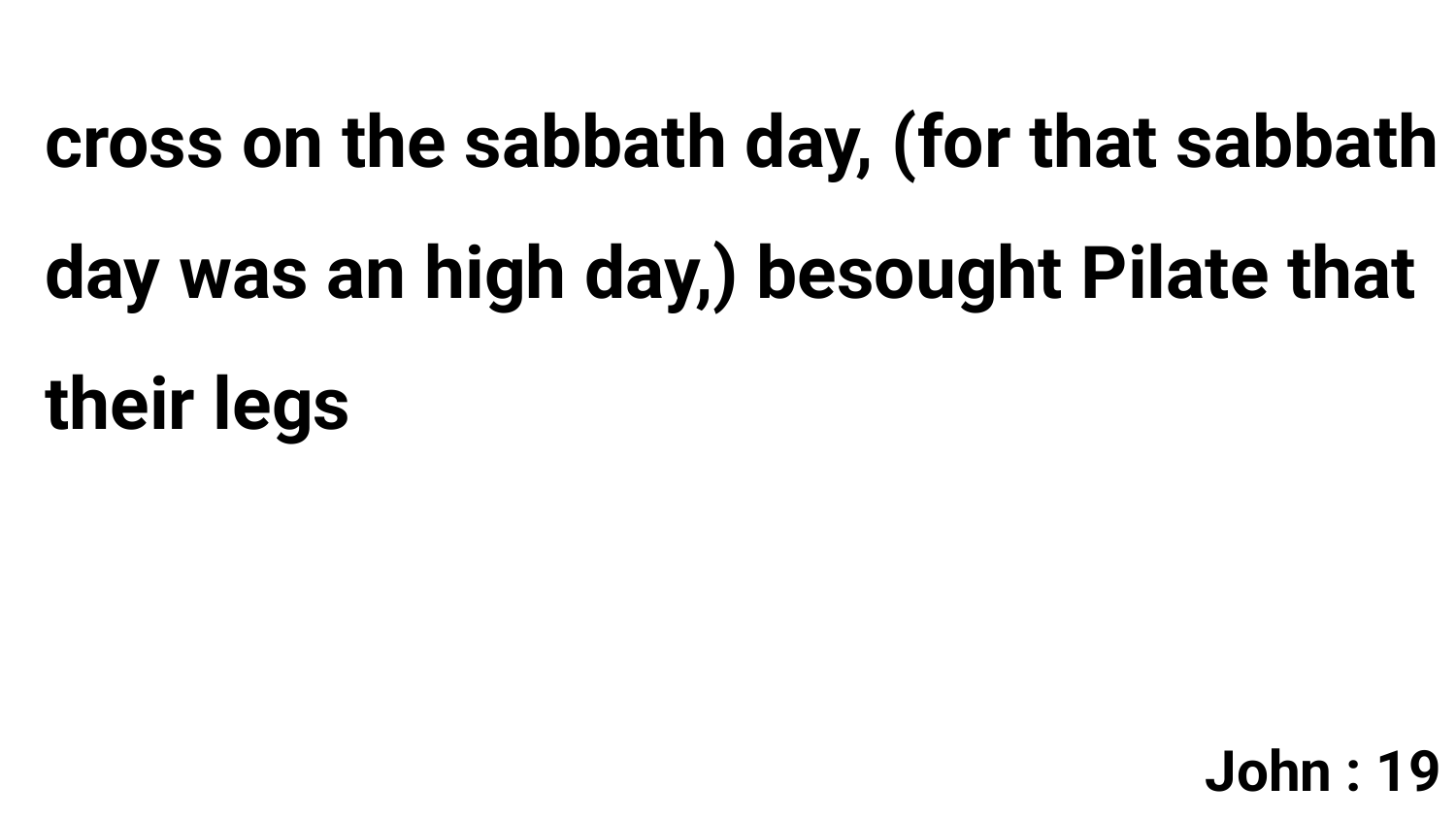

cross on the sabbath day, (for that sabbath day was an high day,) besought Pilate that their legs
John : 19